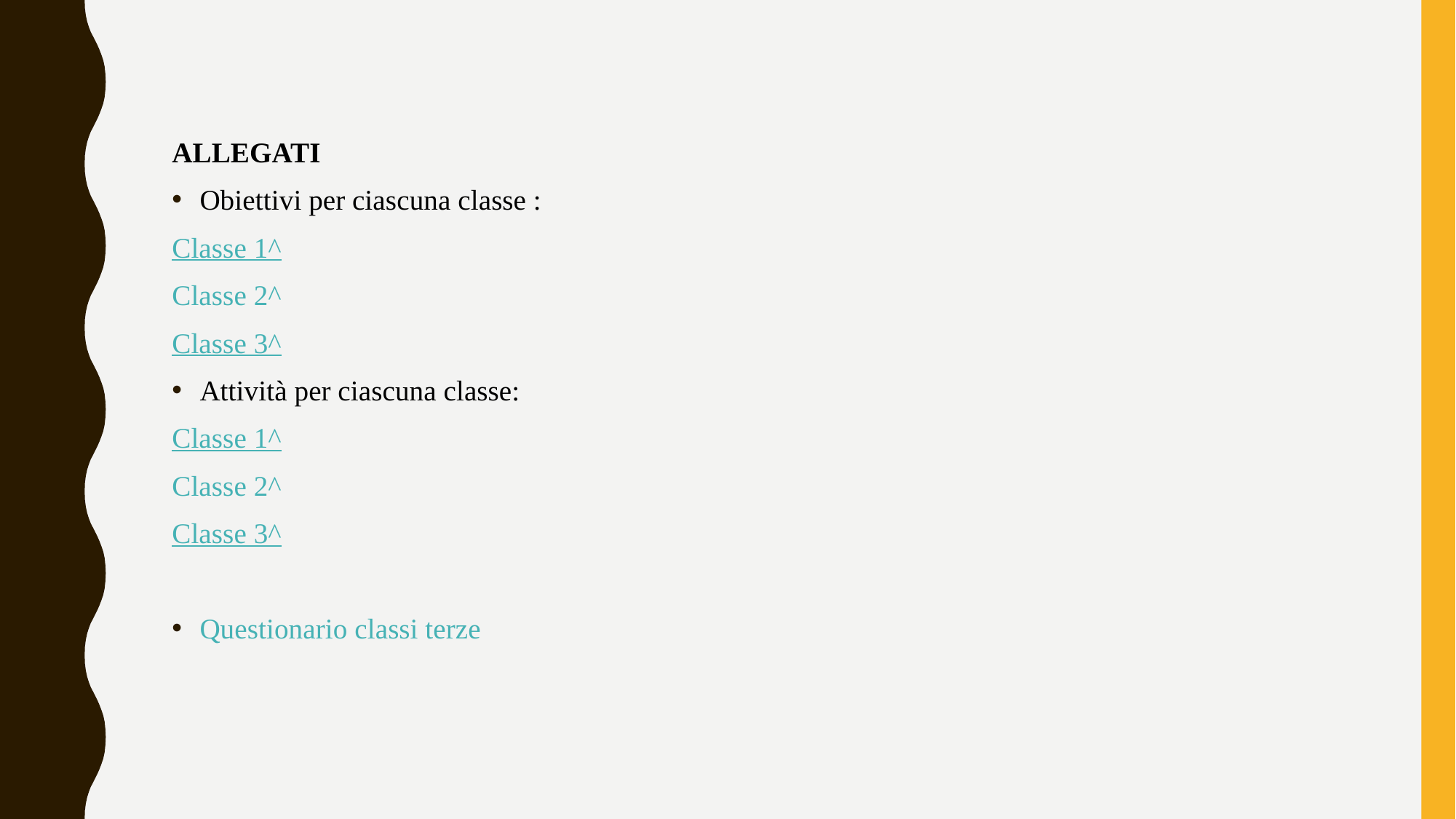

ALLEGATI
Obiettivi per ciascuna classe :
Classe 1^
Classe 2^
Classe 3^
Attività per ciascuna classe:
Classe 1^
Classe 2^
Classe 3^

Questionario classi terze